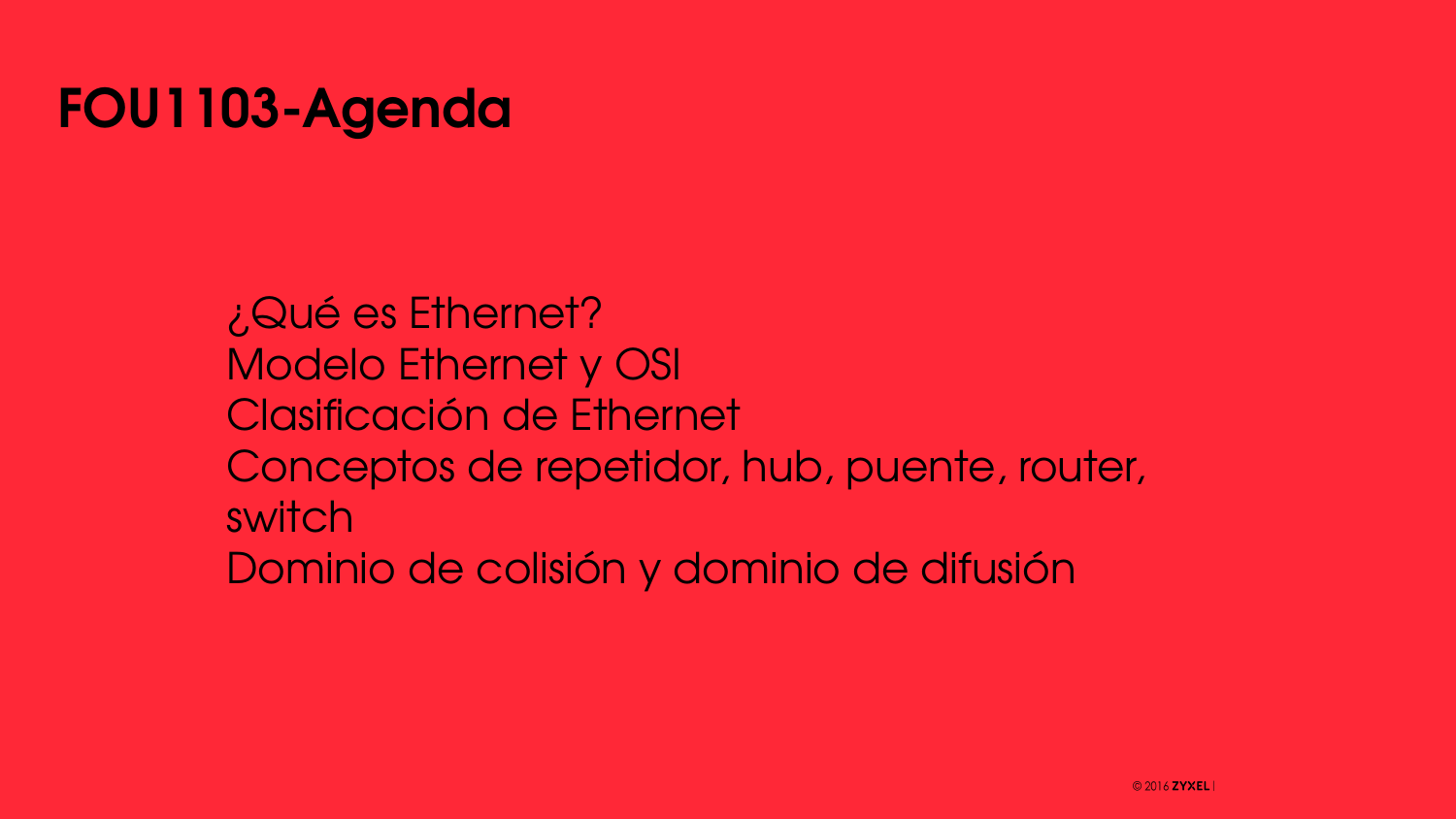

# FOU1103-Agenda
¿Qué es Ethernet?
Modelo Ethernet y OSI
Clasificación de Ethernet
Conceptos de repetidor, hub, puente, router, switch
Dominio de colisión y dominio de difusión
12